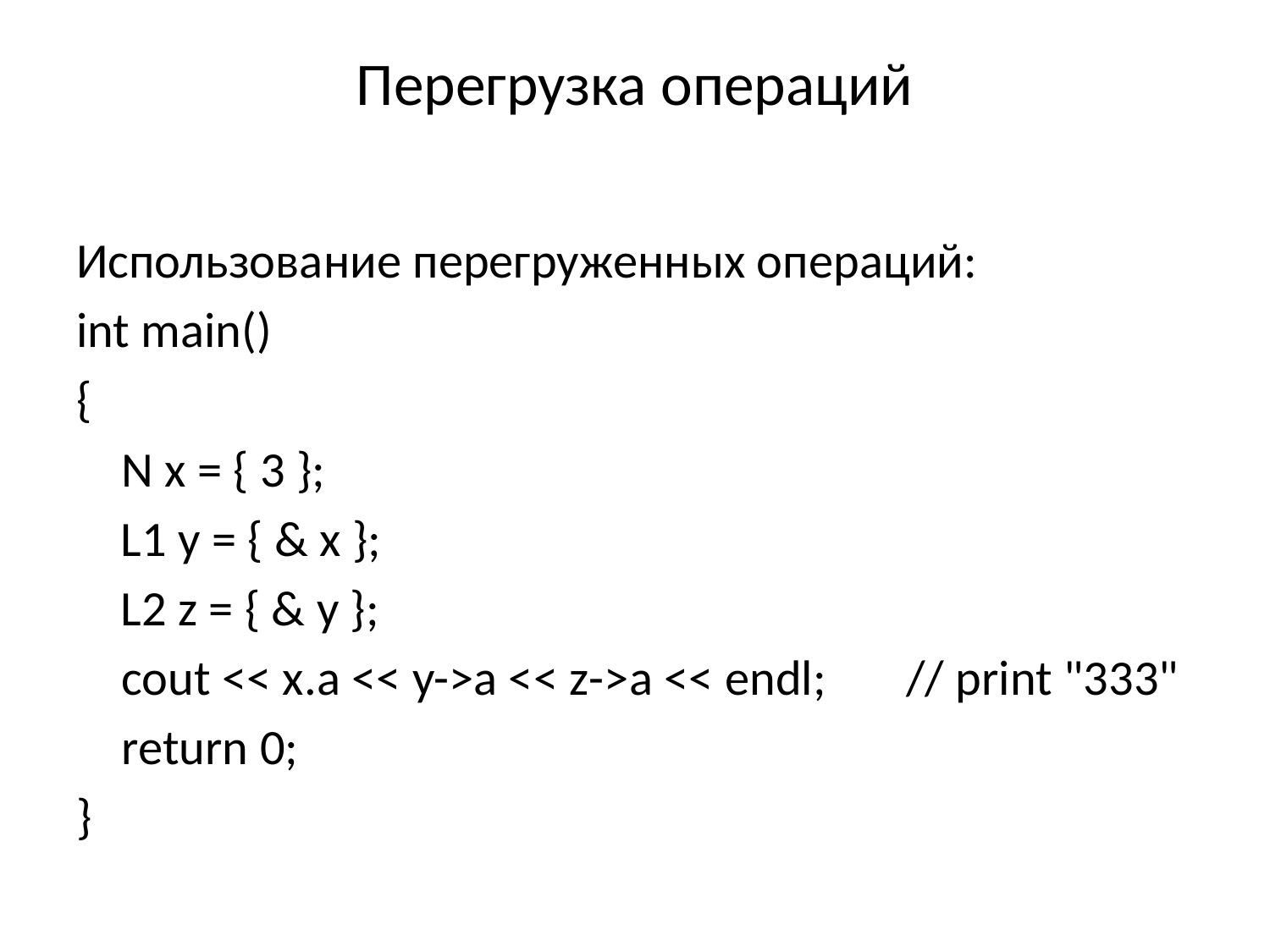

# Перегрузка операций
Использование перегруженных операций:
int main()
{
	N x = { 3 };
    L1 y = { & x };
    L2 z = { & y };
	cout << x.a << y->a << z->a << endl;       // print "333"
	return 0;
}